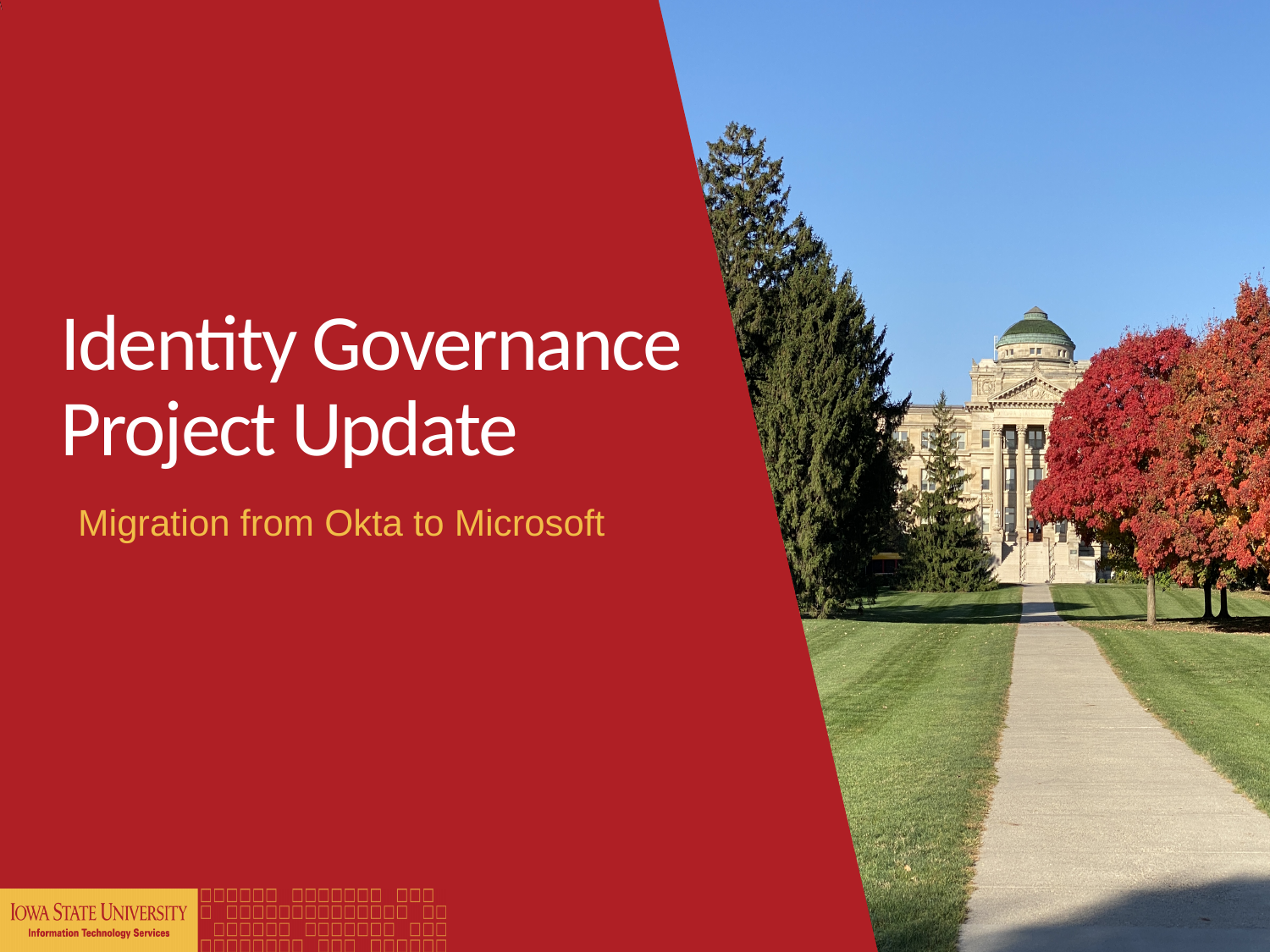

# Identity Governance Project Update
Migration from Okta to Microsoft